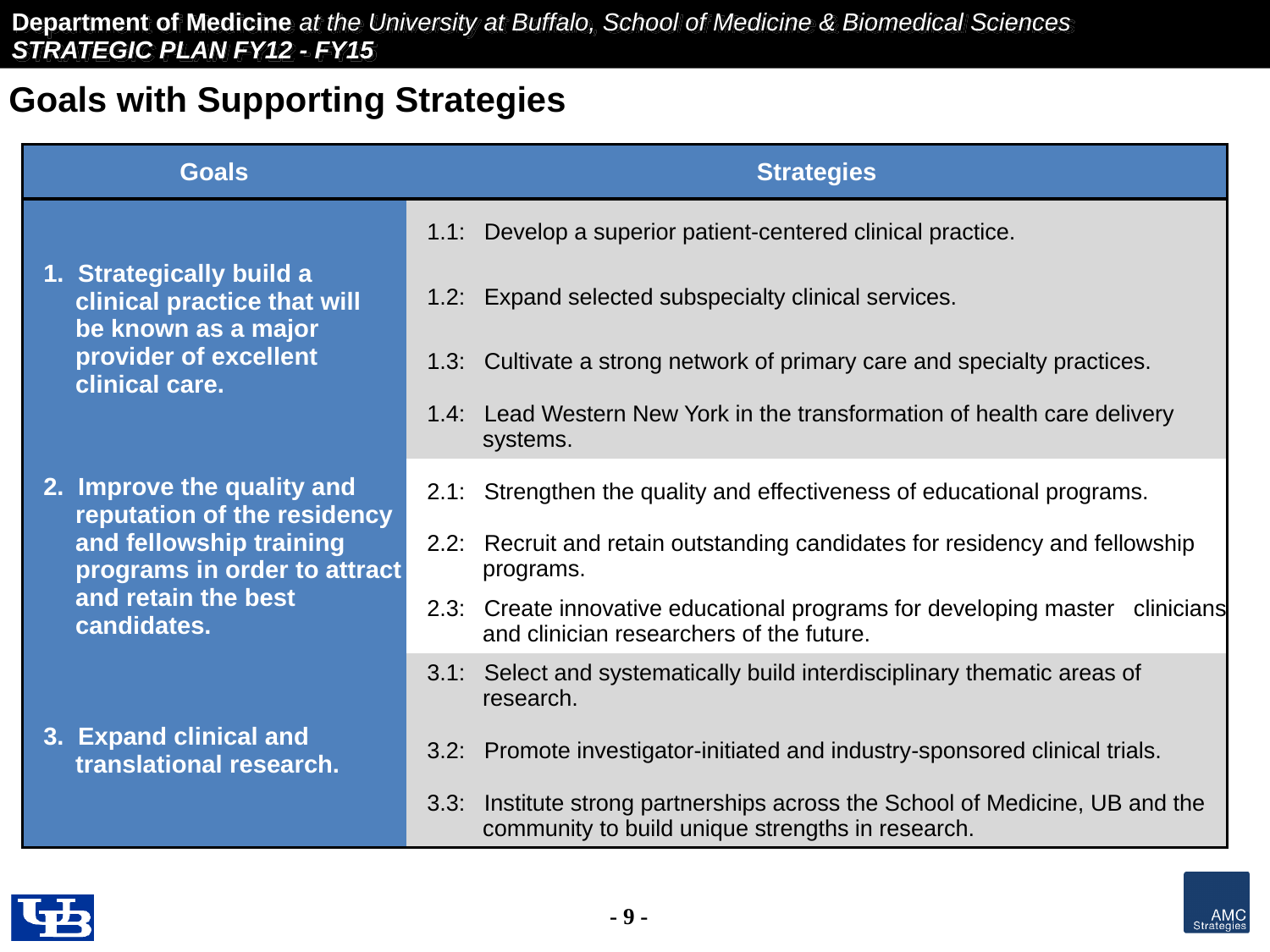

Goals with Supporting Strategies
| Goals | Strategies |
| --- | --- |
| 1.  Strategically build a clinical practice that will be known as a major provider of excellent clinical care. | 1.1: Develop a superior patient-centered clinical practice. |
|  | 1.2: Expand selected subspecialty clinical services. |
|  | 1.3: Cultivate a strong network of primary care and specialty practices. |
|  | 1.4: Lead Western New York in the transformation of health care delivery systems. |
| 2. Improve the quality and reputation of the residency and fellowship training programs in order to attract and retain the best candidates. | 2.1: Strengthen the quality and effectiveness of educational programs. |
|  | 2.2: Recruit and retain outstanding candidates for residency and fellowship programs. |
|  | 2.3: Create innovative educational programs for developing master clinicians and clinician researchers of the future. |
| 3.  Expand clinical and translational research. | 3.1: Select and systematically build interdisciplinary thematic areas of research. |
|  | 3.2: Promote investigator-initiated and industry-sponsored clinical trials. |
|  | 3.3: Institute strong partnerships across the School of Medicine, UB and the community to build unique strengths in research. |